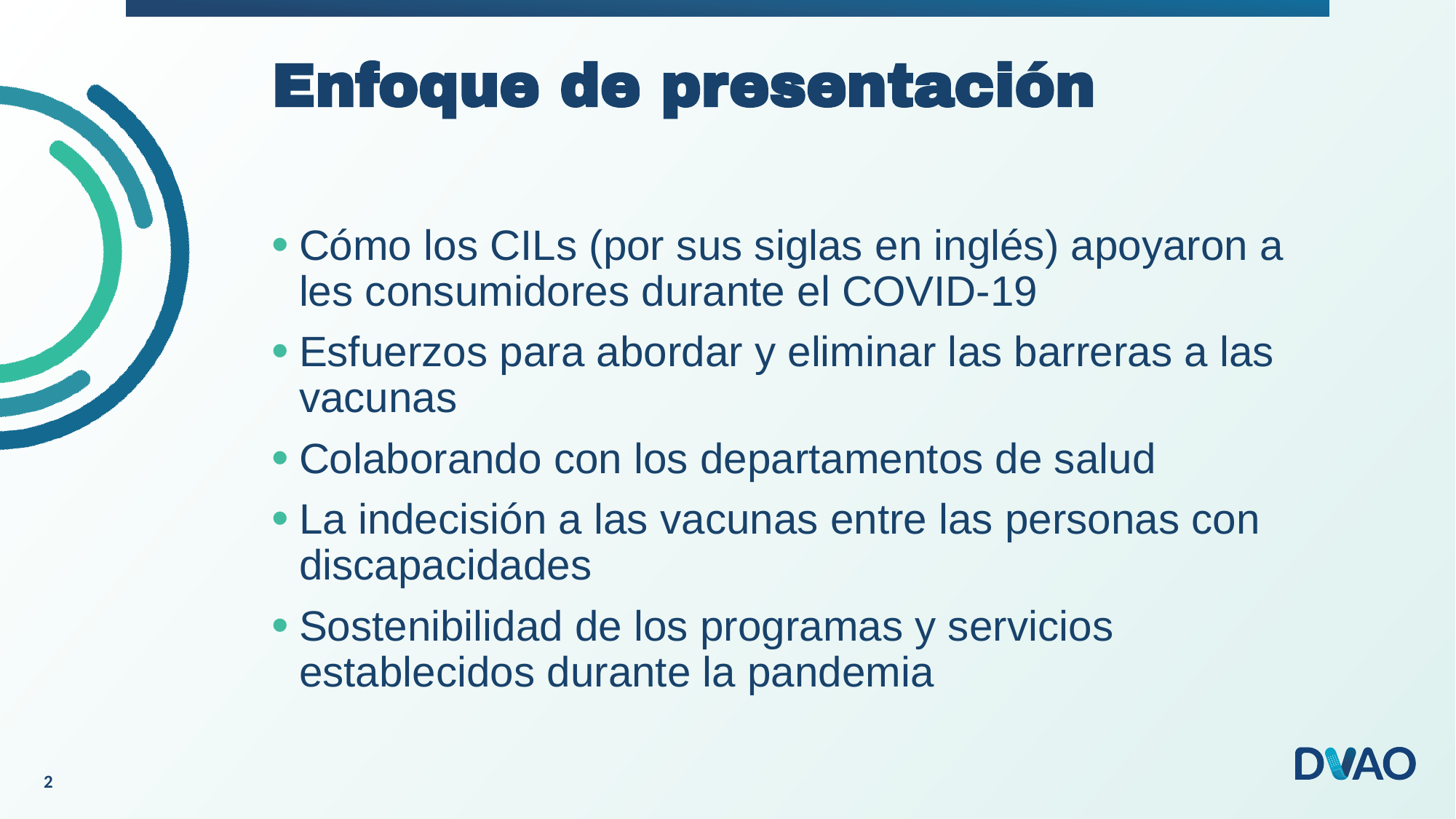

# Enfoque de presentación
Cómo los CILs (por sus siglas en inglés) apoyaron a les consumidores durante el COVID-19
Esfuerzos para abordar y eliminar las barreras a las vacunas
Colaborando con los departamentos de salud
La indecisión a las vacunas entre las personas con discapacidades
Sostenibilidad de los programas y servicios establecidos durante la pandemia
2